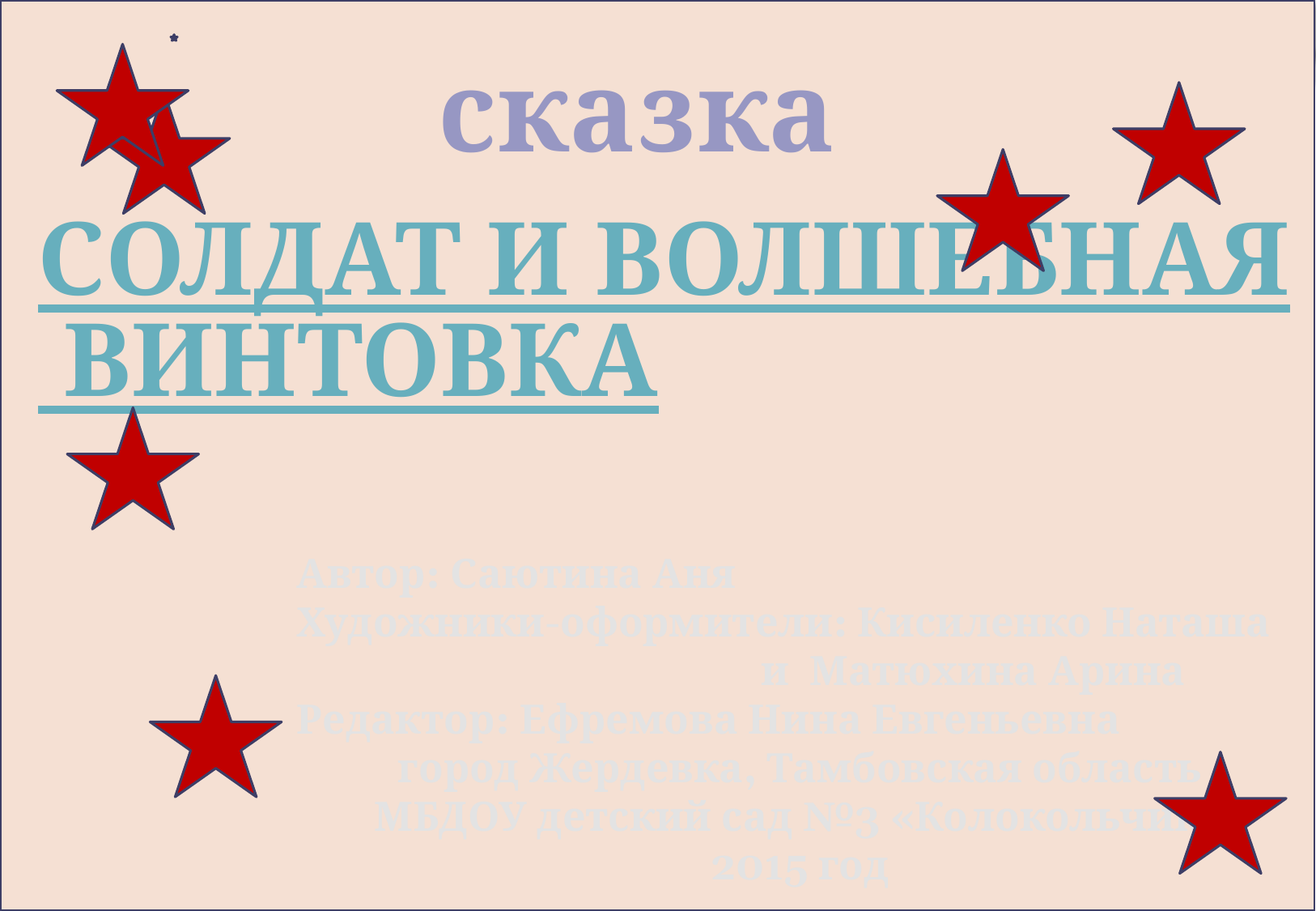

сказка

Солдат и волшебная винтовка

Автор: Саютина Аня
Художники-оформители: Кисиленко Наташа
                                             и  Матюхина Арина
Редактор: Ефремова Нина Евгеньевна
город Жердевка, Тамбовская область
МБДОУ детский сад №3 «Колокольчик»
2015 год